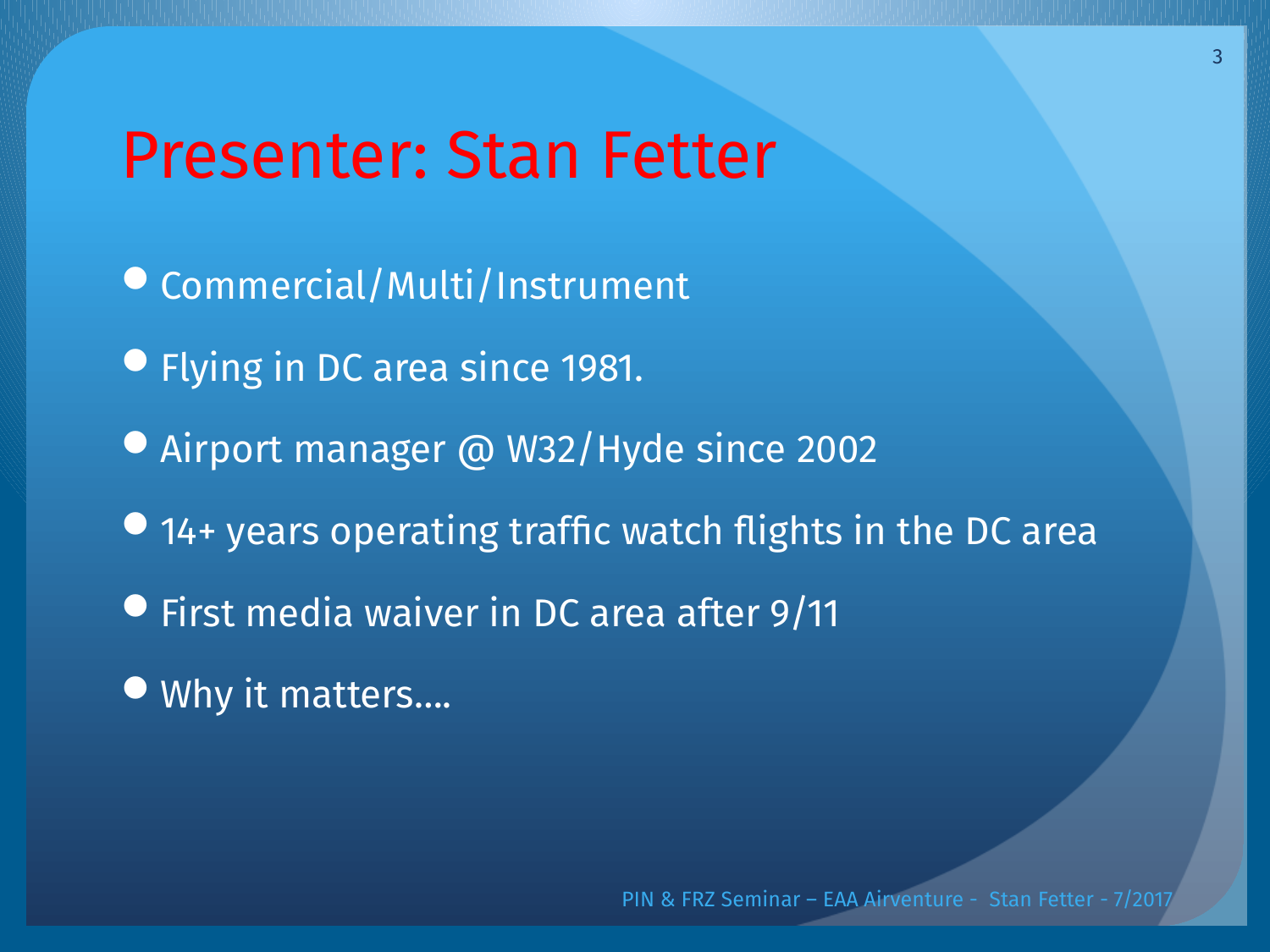

3
# Presenter: Stan Fetter
Commercial/Multi/Instrument
Flying in DC area since 1981.
Airport manager @ W32/Hyde since 2002
14+ years operating traffic watch flights in the DC area
First media waiver in DC area after 9/11
Why it matters….
PIN & FRZ Seminar – EAA Airventure -  Stan Fetter - 7/2017